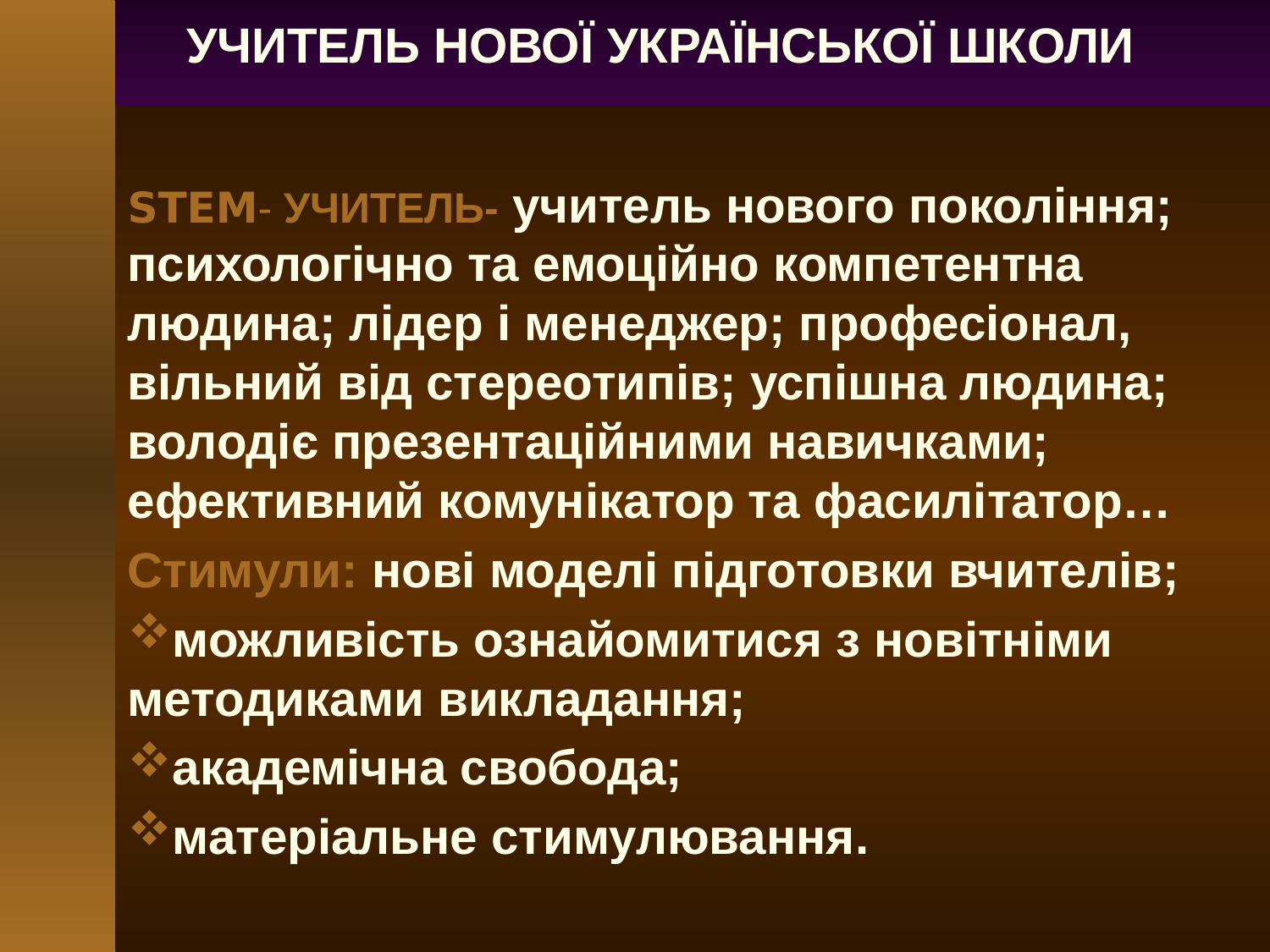

УЧИТЕЛЬ НОВОЇ УКРАЇНСЬКОЇ ШКОЛИ

STEM- УЧИТЕЛЬ- учитель нового покоління; психологічно та емоційно компетентна людина; лідер і менеджер; професіонал, вільний від стереотипів; успішна людина; володіє презентаційними навичками; ефективний комунікатор та фасилітатор…
Стимули: нові моделі підготовки вчителів;
можливість ознайомитися з новітніми методиками викладання;
академічна свобода;
матеріальне стимулювання.